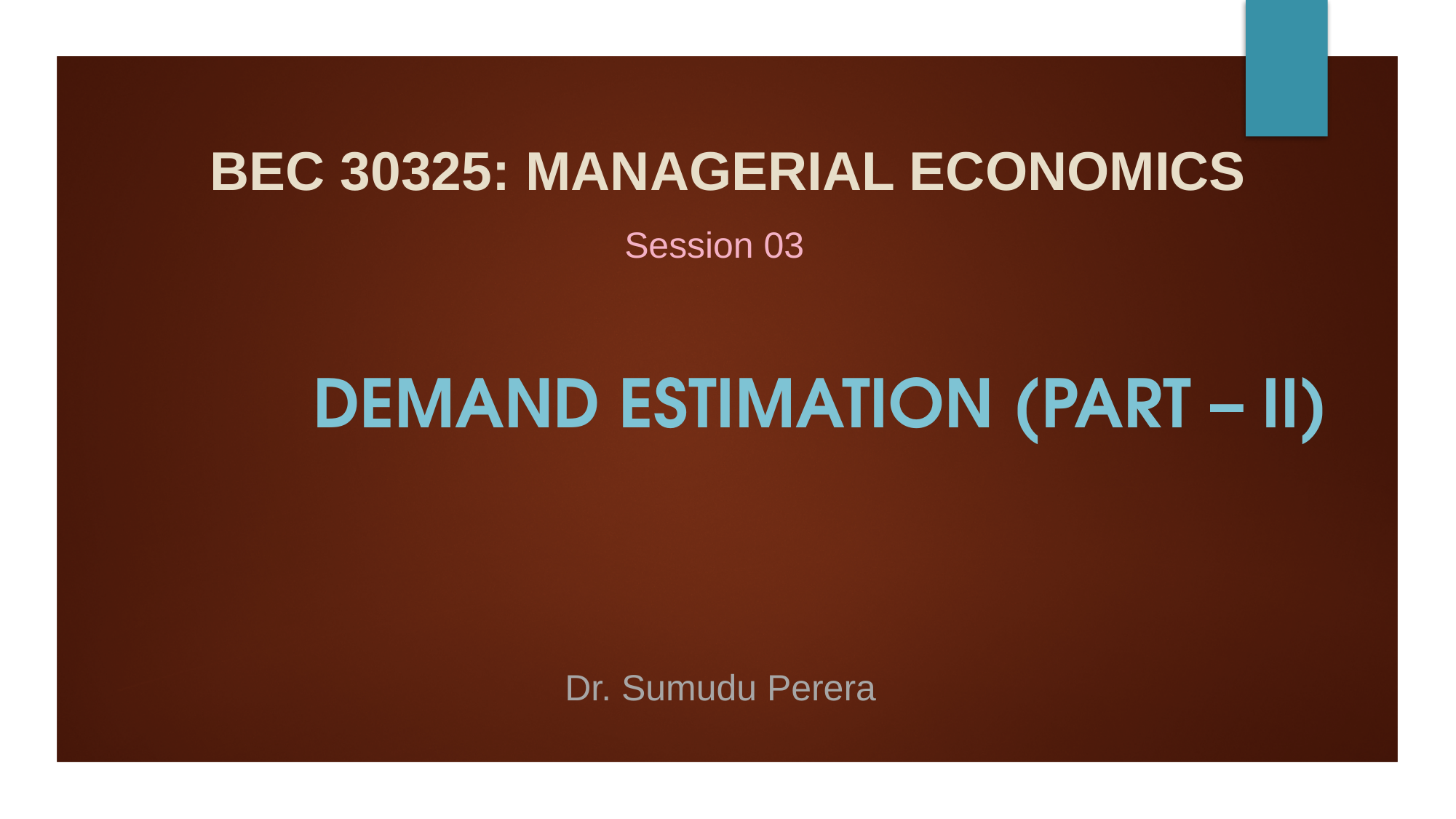

# BEC 30325: MANAGERIAL ECONOMICS
Session 03
	Demand Estimation (Part – II)
Dr. Sumudu Perera